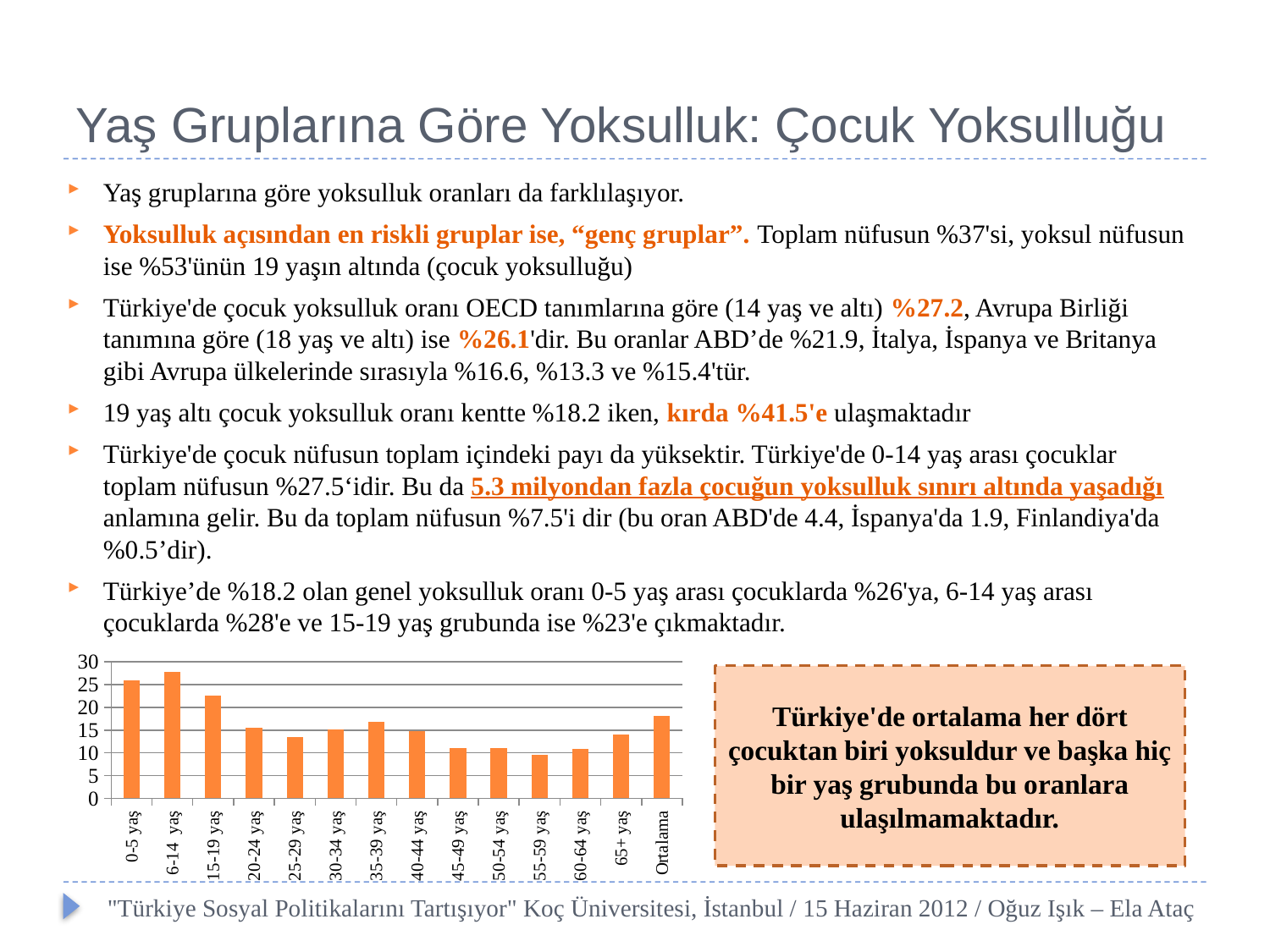

# Yaş Gruplarına Göre Yoksulluk: Çocuk Yoksulluğu
Yaş gruplarına göre yoksulluk oranları da farklılaşıyor.
Yoksulluk açısından en riskli gruplar ise, “genç gruplar”. Toplam nüfusun %37'si, yoksul nüfusun ise %53'ünün 19 yaşın altında (çocuk yoksulluğu)
Türkiye'de çocuk yoksulluk oranı OECD tanımlarına göre (14 yaş ve altı) %27.2, Avrupa Birliği tanımına göre (18 yaş ve altı) ise %26.1'dir. Bu oranlar ABD’de %21.9, İtalya, İspanya ve Britanya gibi Avrupa ülkelerinde sırasıyla %16.6, %13.3 ve %15.4'tür.
19 yaş altı çocuk yoksulluk oranı kentte %18.2 iken, kırda %41.5'e ulaşmaktadır
Türkiye'de çocuk nüfusun toplam içindeki payı da yüksektir. Türkiye'de 0-14 yaş arası çocuklar toplam nüfusun %27.5‘idir. Bu da 5.3 milyondan fazla çocuğun yoksulluk sınırı altında yaşadığı anlamına gelir. Bu da toplam nüfusun %7.5'i dir (bu oran ABD'de 4.4, İspanya'da 1.9, Finlandiya'da %0.5’dir).
Türkiye’de %18.2 olan genel yoksulluk oranı 0-5 yaş arası çocuklarda %26'ya, 6-14 yaş arası çocuklarda %28'e ve 15-19 yaş grubunda ise %23'e çıkmaktadır.

### Chart

| Category | Yoksulluk oranı %50 |
|---|---|
| 0-5 yaş | 25.94090202177289 |
| 6-14  yaş | 27.856420626895854 |
| 15-19 yaş | 22.609561752988135 |
| 20-24 yaş | 15.463041631266073 |
| 25-29 yaş | 13.462267728479334 |
| 30-34 yaş | 15.128100854005694 |
| 35-39 yaş | 16.920672137553453 |
| 40-44 yaş | 14.736387208297321 |
| 45-49 yaş | 11.035422343324274 |
| 50-54 yaş | 11.056910569105726 |
| 55-59 yaş | 9.63855421686747 |
| 60-64 yaş | 10.922787193973654 |
| 65+ yaş | 14.060446780551906 |
| Ortalama | 18.184276143839927 |
Türkiye'de ortalama her dört çocuktan biri yoksuldur ve başka hiç bir yaş grubunda bu oranlara ulaşılmamaktadır.
"Türkiye Sosyal Politikalarını Tartışıyor" Koç Üniversitesi, İstanbul / 15 Haziran 2012 / Oğuz Işık – Ela Ataç